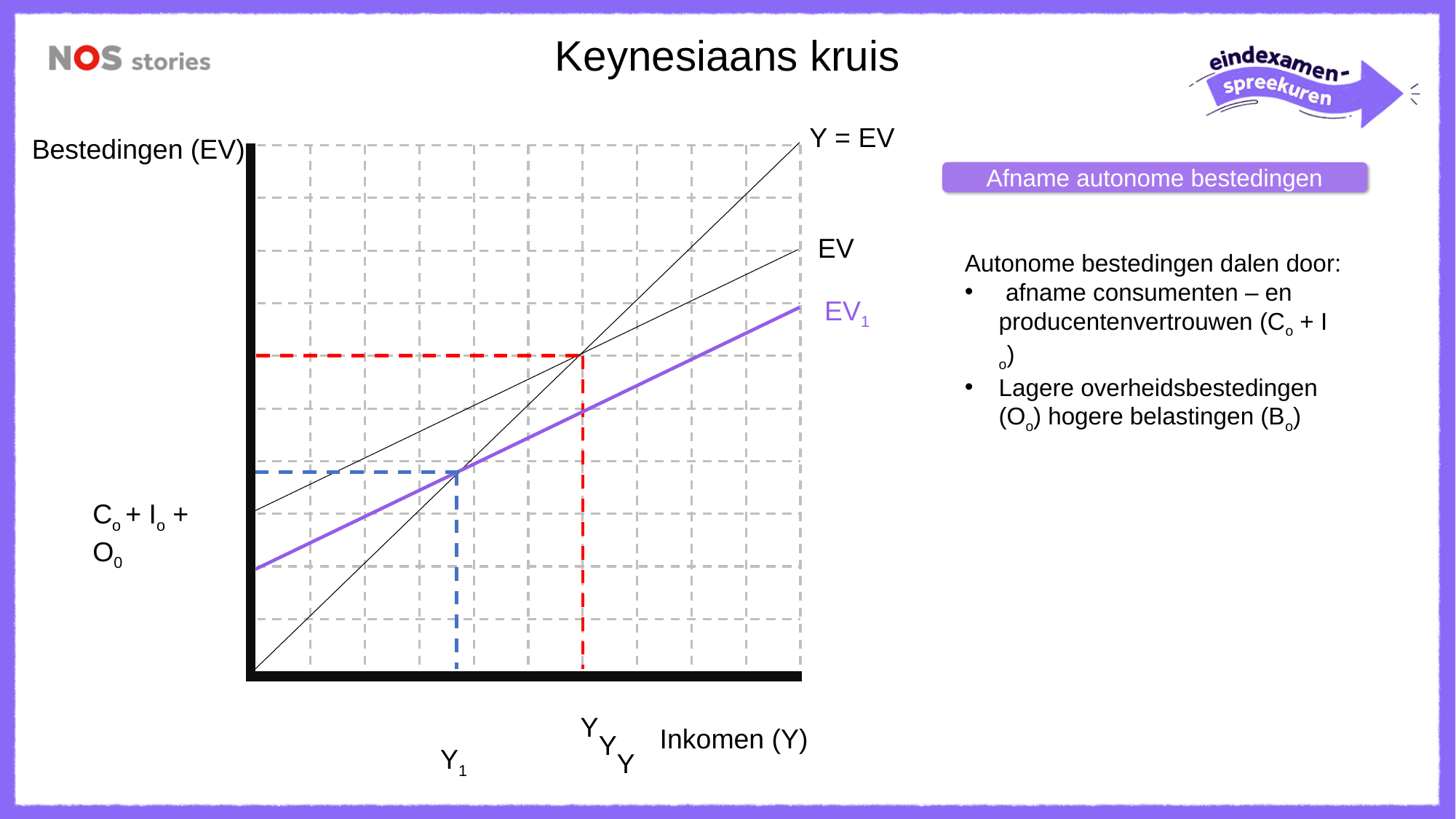

Keynesiaans kruis
Y = EV
Bestedingen (EV)

Afname autonome bestedingen
Autonome bestedingen dalen door:
 afname consumenten – en producentenvertrouwen (Co + I o)
Lagere overheidsbestedingen (Oo) hogere belastingen (Bo)
EV
EV1
Co + Io + O0
 Y1
 Y
Inkomen (Y)
 Y
 Y